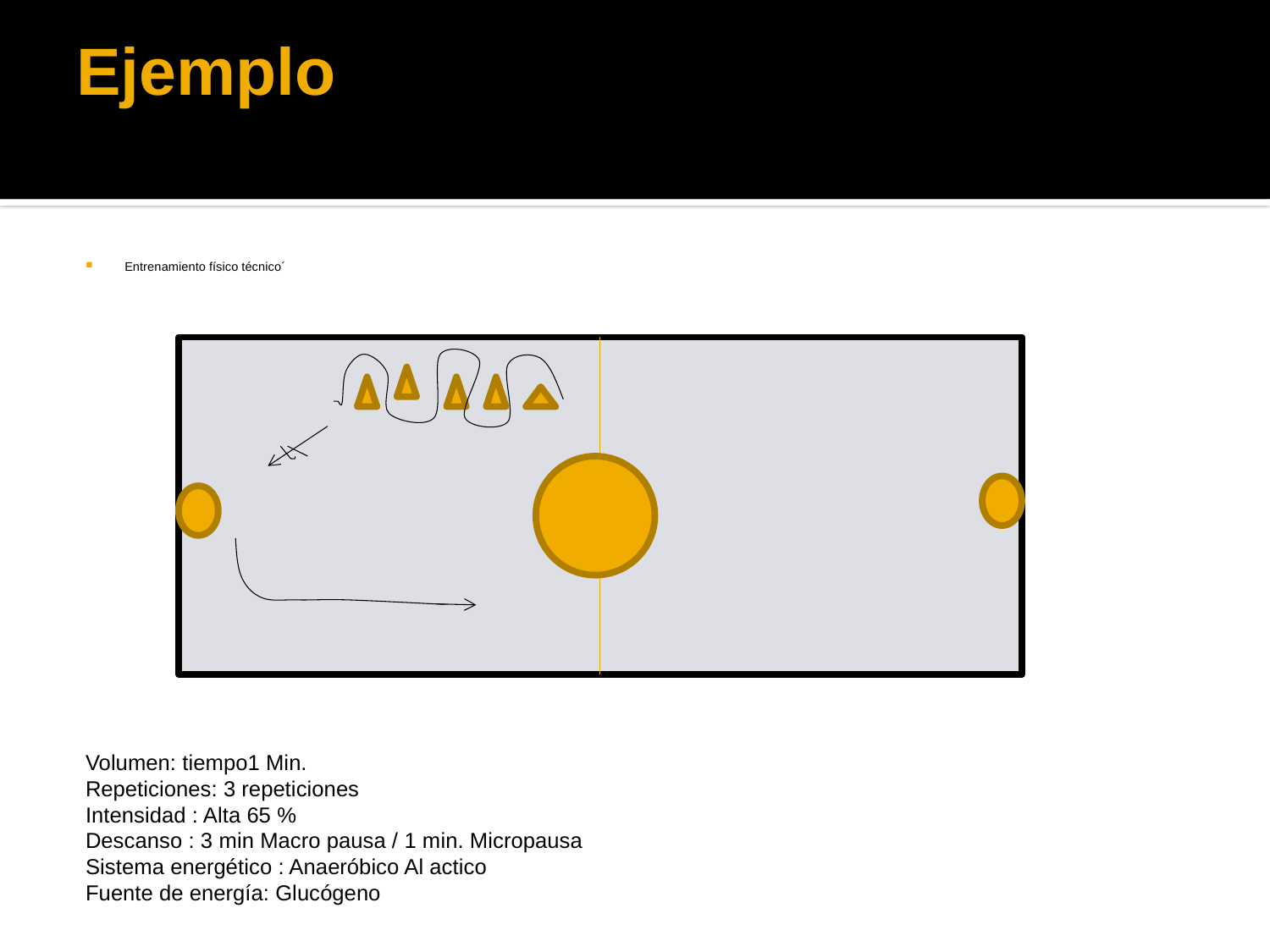

# Ejemplo
Entrenamiento físico técnico´

Volumen: tiempo1 Min.
Repeticiones: 3 repeticiones
Intensidad : Alta 65 %
Descanso : 3 min Macro pausa / 1 min. Micropausa
Sistema energético : Anaeróbico Al actico
Fuente de energía: Glucógeno